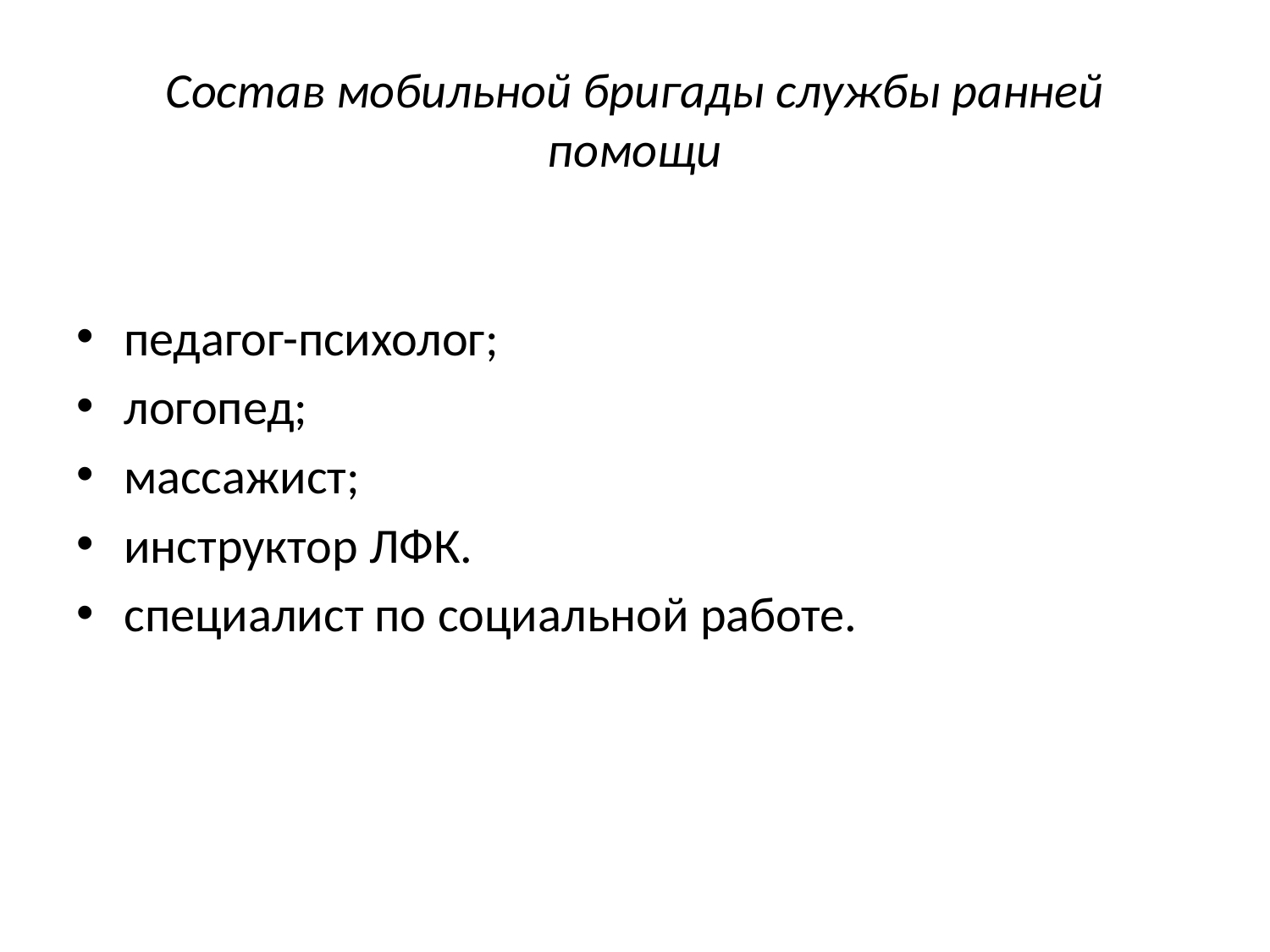

# Состав мобильной бригады службы ранней помощи

педагог-психолог;
логопед;
массажист;
инструктор ЛФК.
специалист по социальной работе.